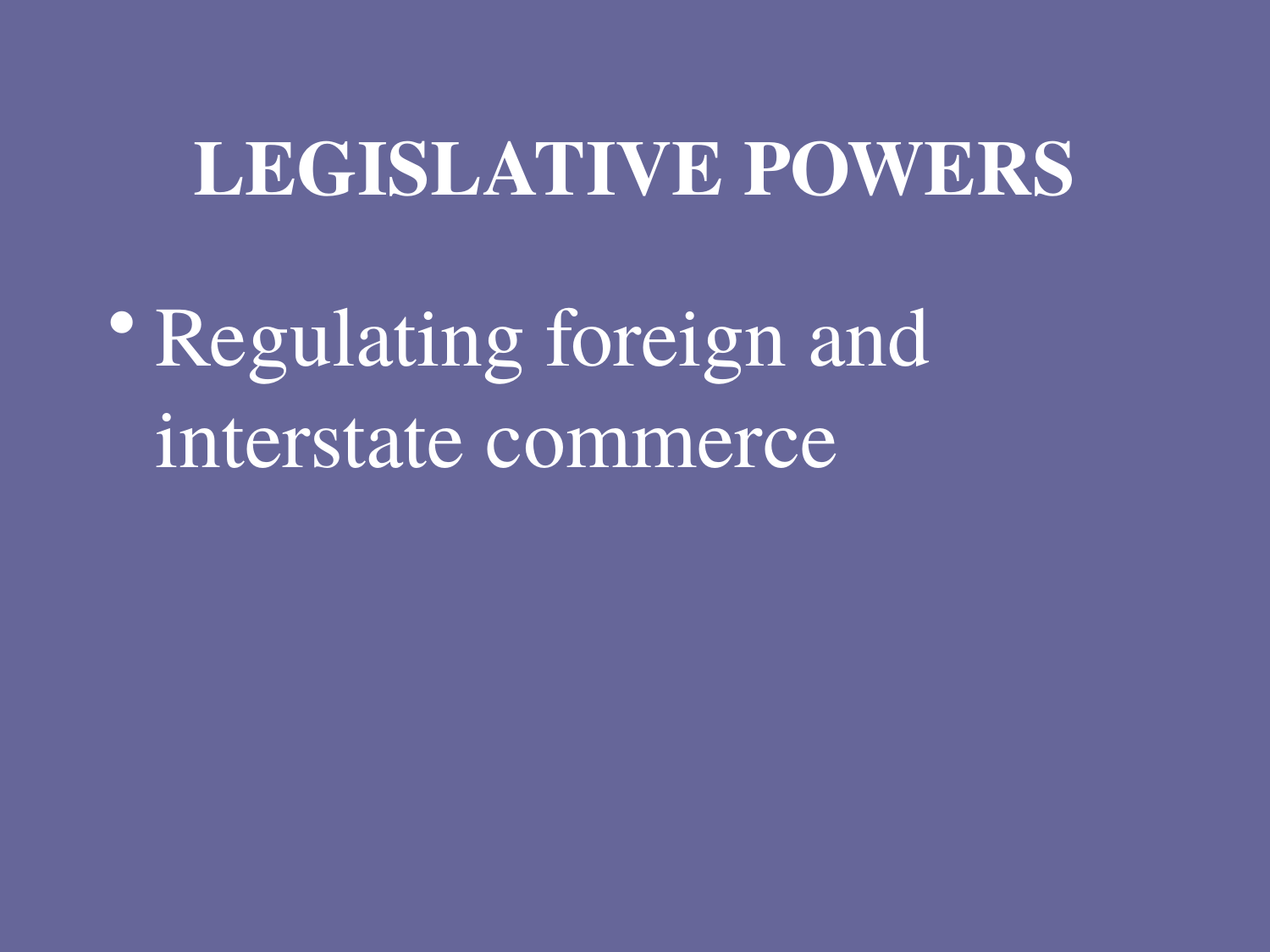

# LEGISLATIVE POWERS
Regulating foreign and interstate commerce